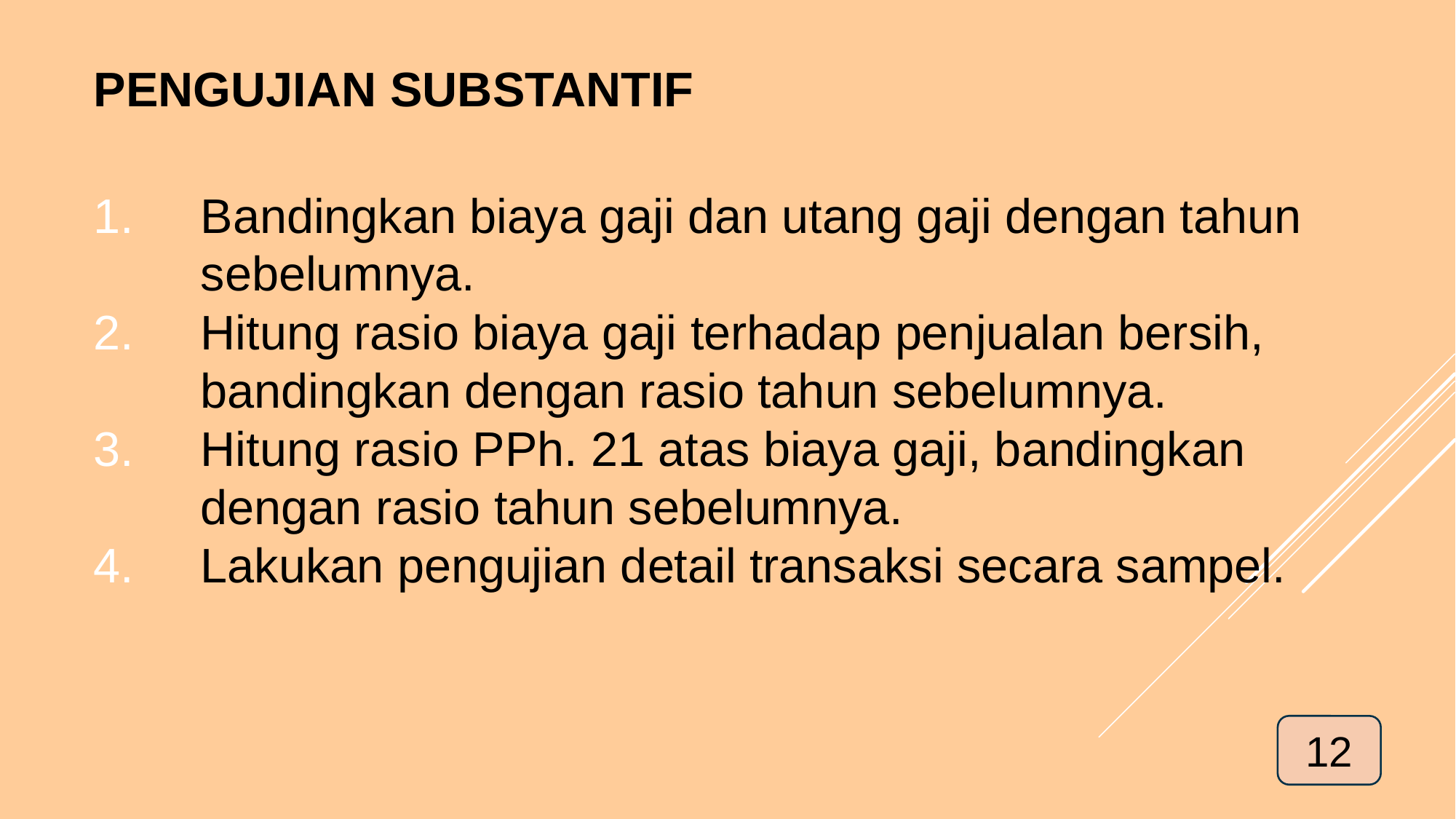

# PENGUJIAN SUBSTANTIF
Bandingkan biaya gaji dan utang gaji dengan tahun sebelumnya.
Hitung rasio biaya gaji terhadap penjualan bersih, bandingkan dengan rasio tahun sebelumnya.
Hitung rasio PPh. 21 atas biaya gaji, bandingkan dengan rasio tahun sebelumnya.
Lakukan pengujian detail transaksi secara sampel.